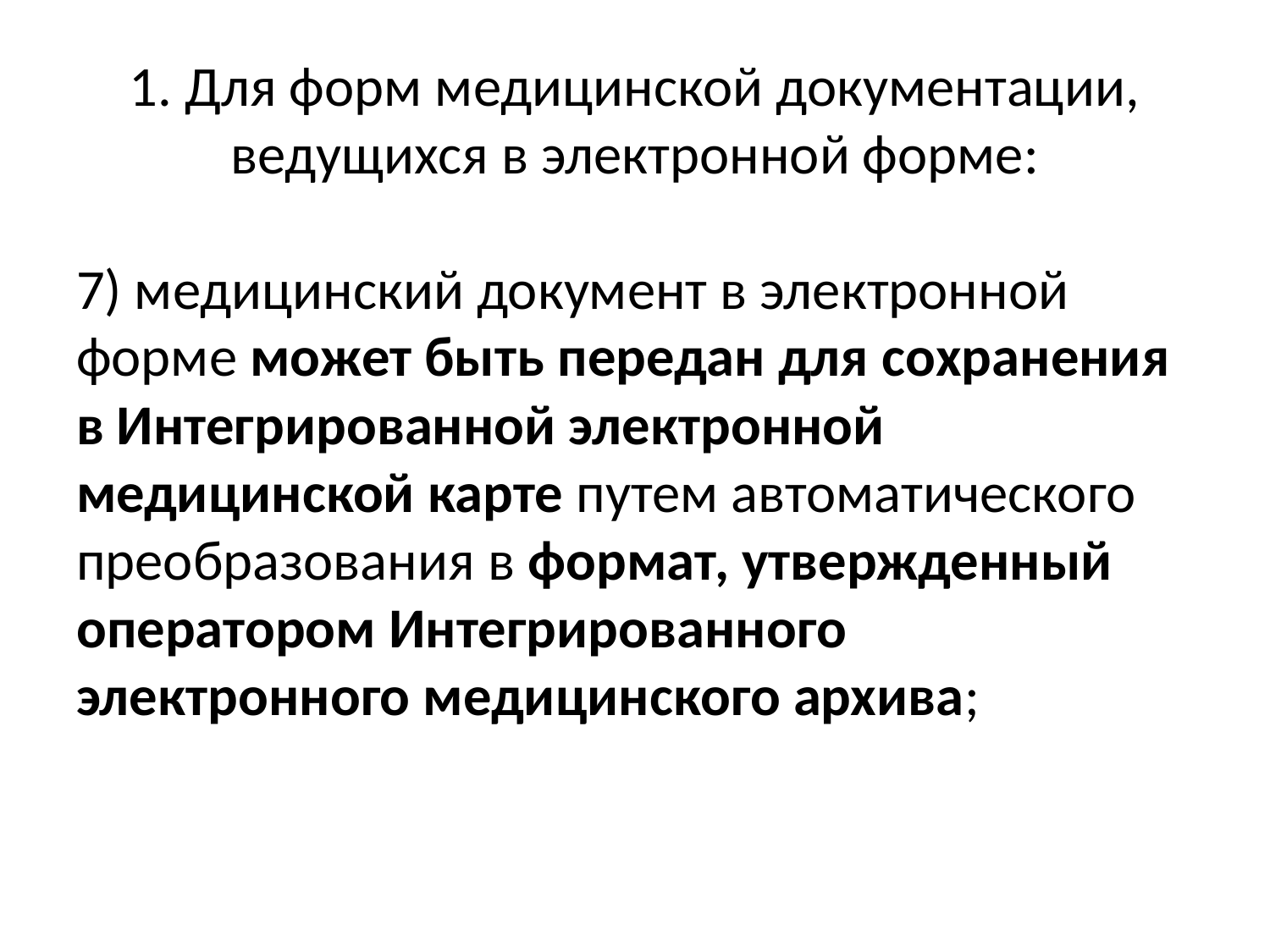

# 1. Для форм медицинской документации, ведущихся в электронной форме:
7) медицинский документ в электронной форме может быть передан для сохранения в Интегрированной электронной медицинской карте путем автоматического преобразования в формат, утвержденный оператором Интегрированного электронного медицинского архива;